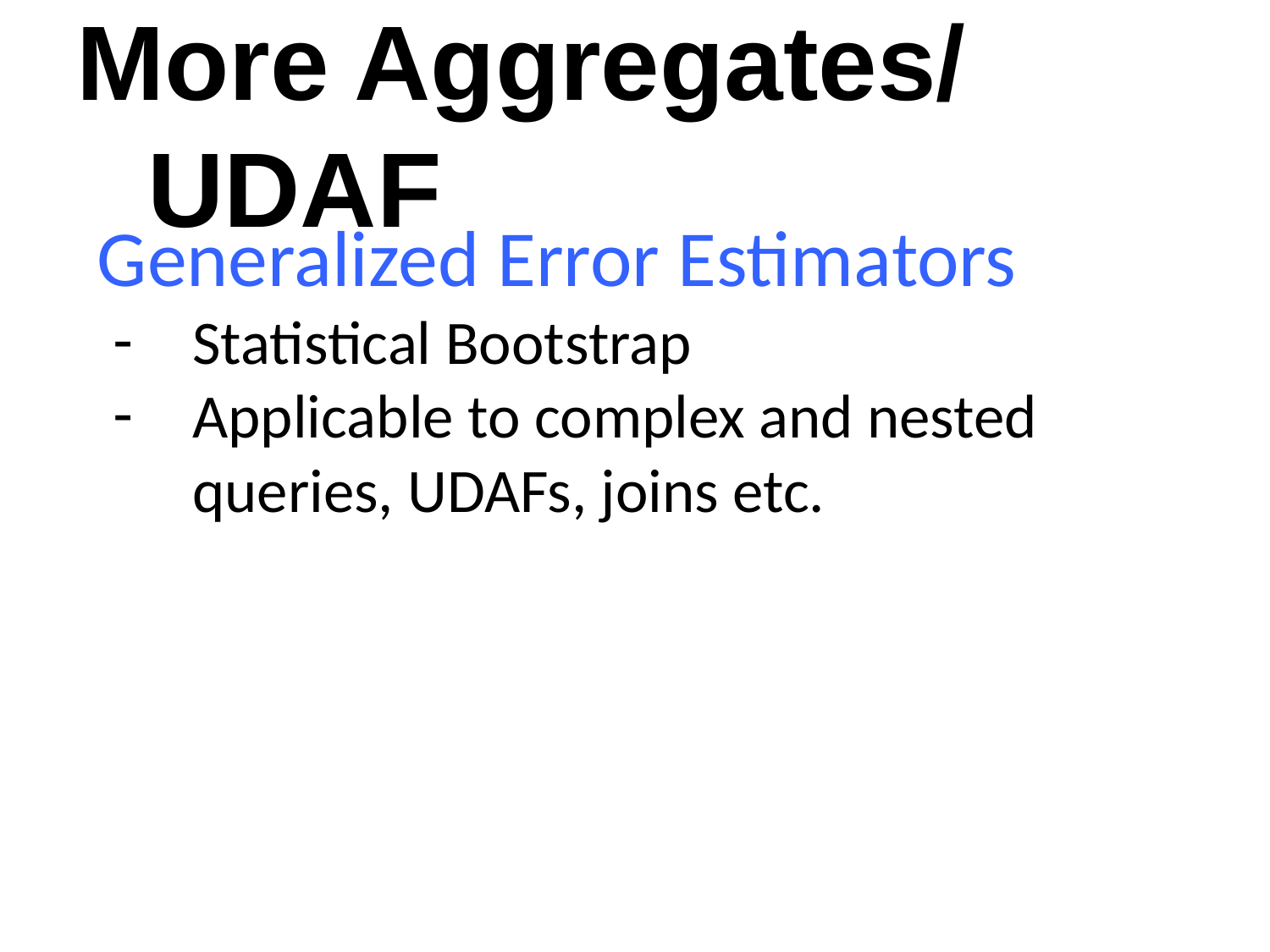

# More Aggregates/ UDAF
Generalized Error Estimators
Statistical Bootstrap
Applicable to complex and nested queries, UDAFs, joins etc.